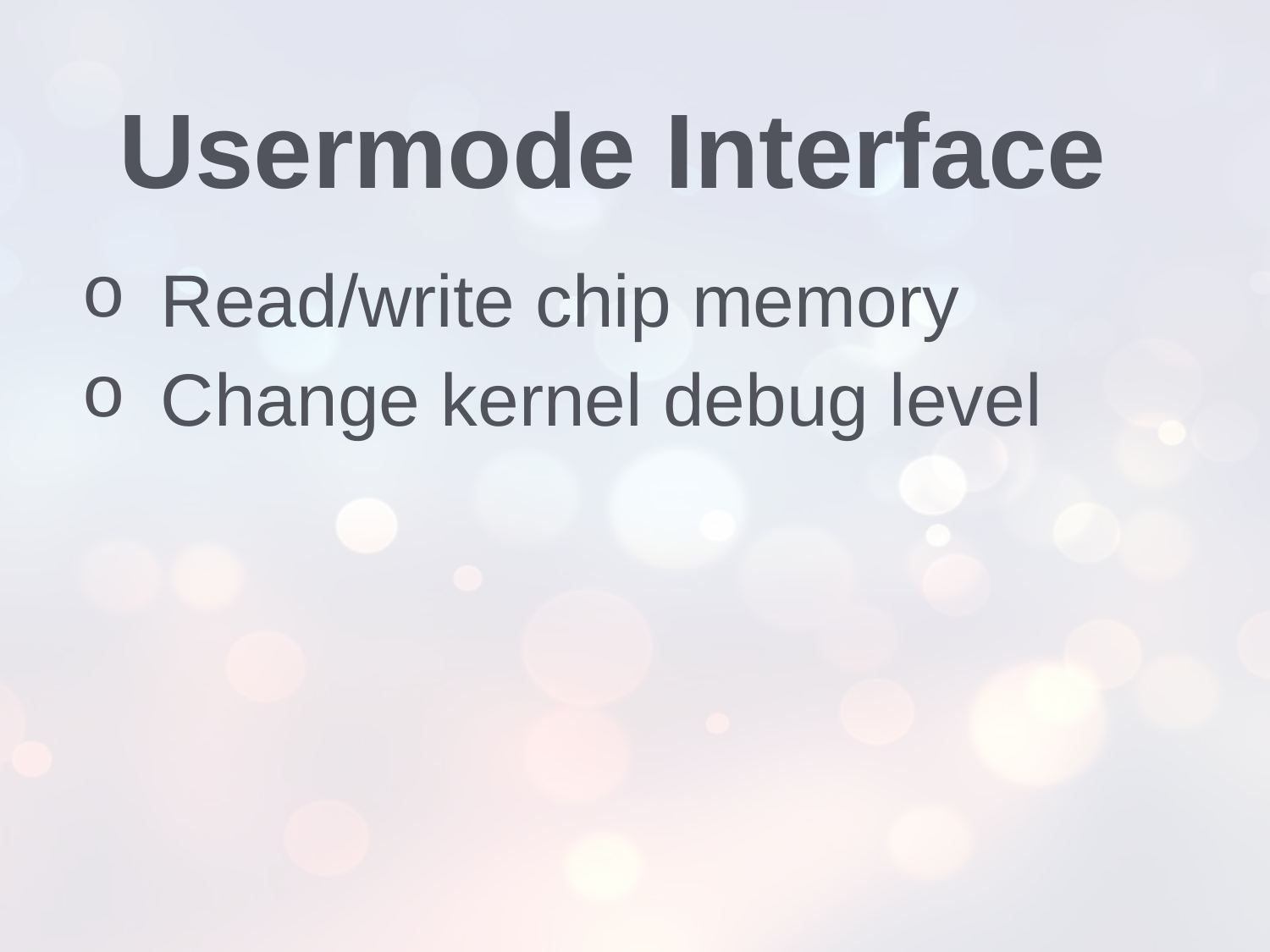

# Usermode Interface
Read/write chip memory
Change kernel debug level